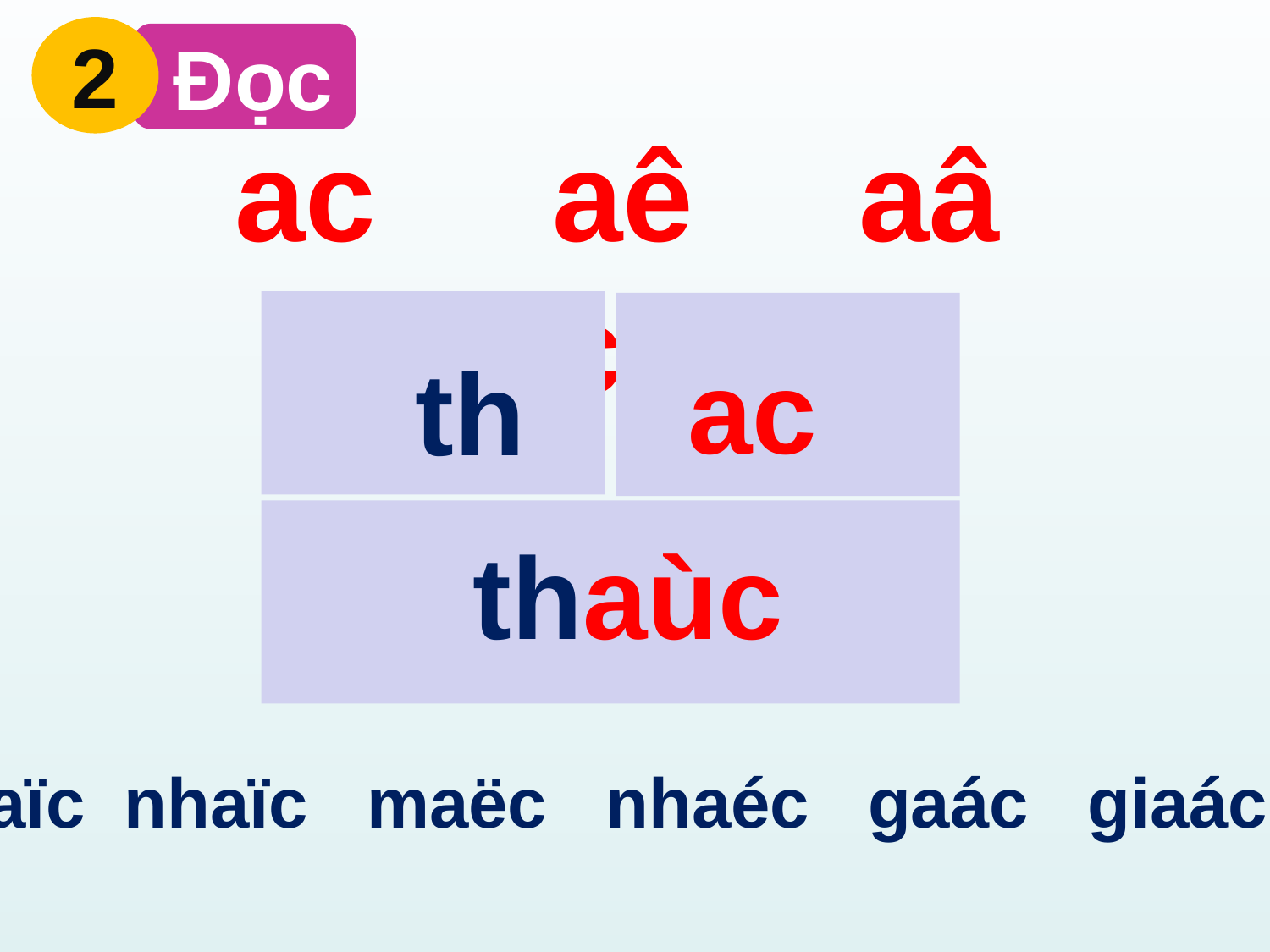

2
 Đọc
ac
aêc
aâc

ac
th
thaùc
laïc  nhaïc   maëc   nhaéc   gaác   giaác